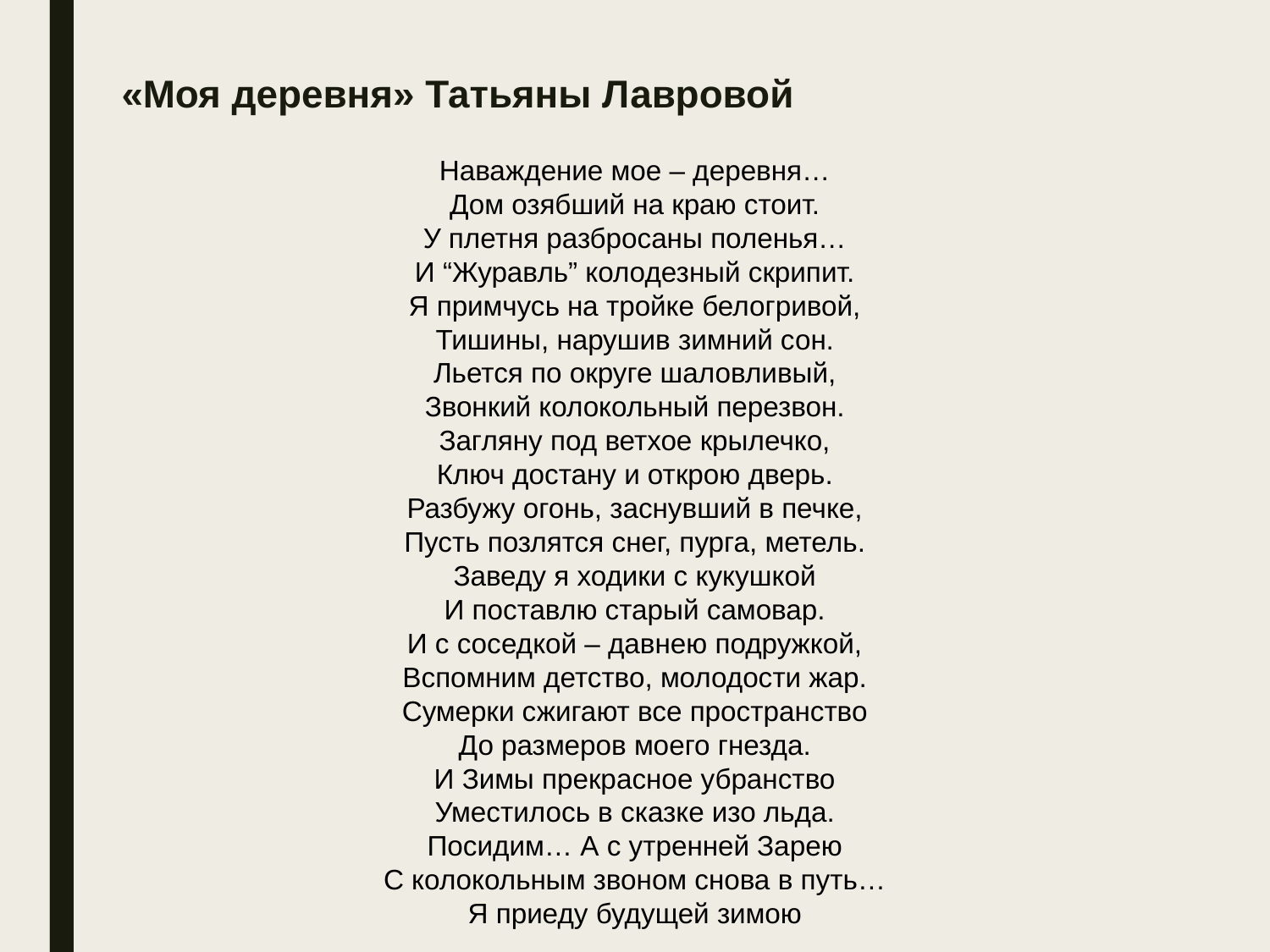

# «Моя деревня» Татьяны Лавровой
Наваждение мое – деревня…
Дом озябший на краю стоит.
У плетня разбросаны поленья…
И “Журавль” колодезный скрипит.
Я примчусь на тройке белогривой,
Тишины, нарушив зимний сон.
Льется по округе шаловливый,
Звонкий колокольный перезвон.
Загляну под ветхое крылечко,
Ключ достану и открою дверь.
Разбужу огонь, заснувший в печке,
Пусть позлятся снег, пурга, метель.
Заведу я ходики с кукушкой
И поставлю старый самовар.
И с соседкой – давнею подружкой,
Вспомним детство, молодости жар.
Сумерки сжигают все пространство
До размеров моего гнезда.
И Зимы прекрасное убранство
Уместилось в сказке изо льда.
Посидим… А с утренней Зарею
С колокольным звоном снова в путь…
Я приеду будущей зимою